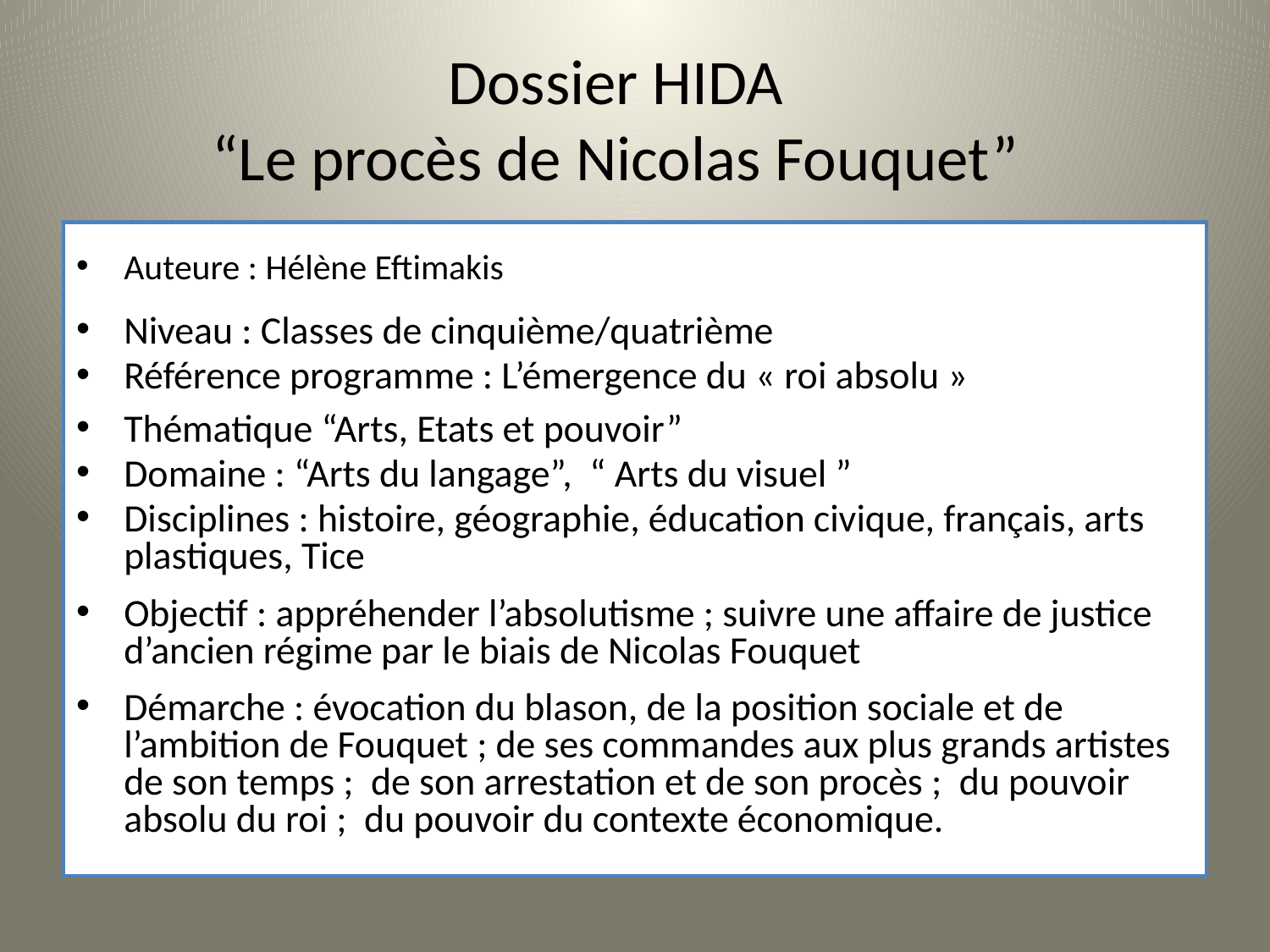

# Dossier HIDA “Le procès de Nicolas Fouquet”

Auteure : Hélène Eftimakis

Niveau : Classes de cinquième/quatrième
Référence programme : L’émergence du « roi absolu »

Thématique “Arts, Etats et pouvoir”
Domaine : “Arts du langage”,  “ Arts du visuel ”
Disciplines : histoire, géographie, éducation civique, français, arts plastiques, Tice

Objectif : appréhender l’absolutisme ; suivre une affaire de justice d’ancien régime par le biais de Nicolas Fouquet

Démarche : évocation du blason, de la position sociale et de l’ambition de Fouquet ; de ses commandes aux plus grands artistes de son temps ;  de son arrestation et de son procès ;  du pouvoir absolu du roi ;  du pouvoir du contexte économique.